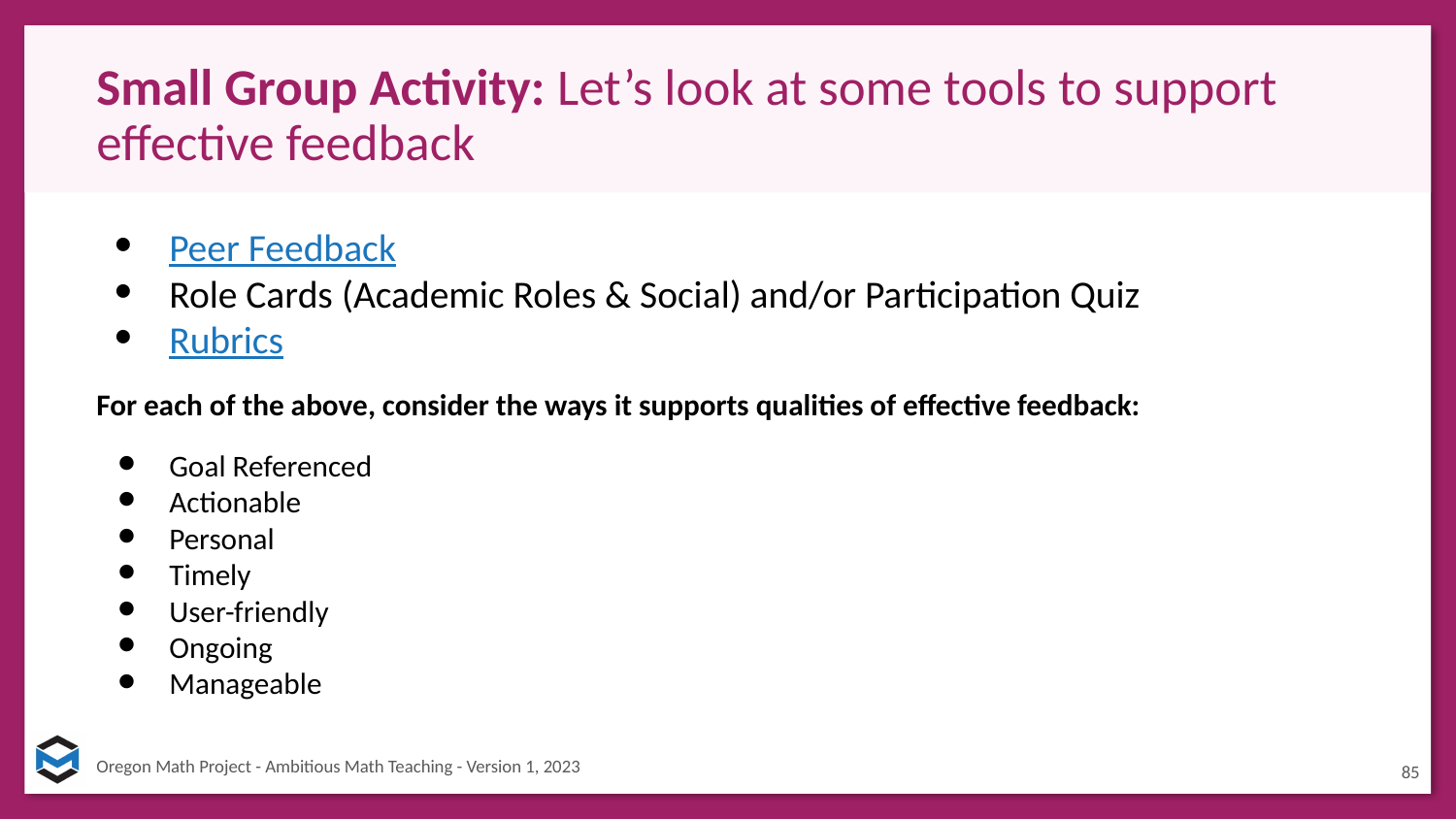

# Small Group Activity: Let’s look at some tools to support effective feedback
Peer Feedback
Role Cards (Academic Roles & Social) and/or Participation Quiz
Rubrics
For each of the above, consider the ways it supports qualities of effective feedback:
Goal Referenced
Actionable
Personal
Timely
User-friendly
Ongoing
Manageable

85